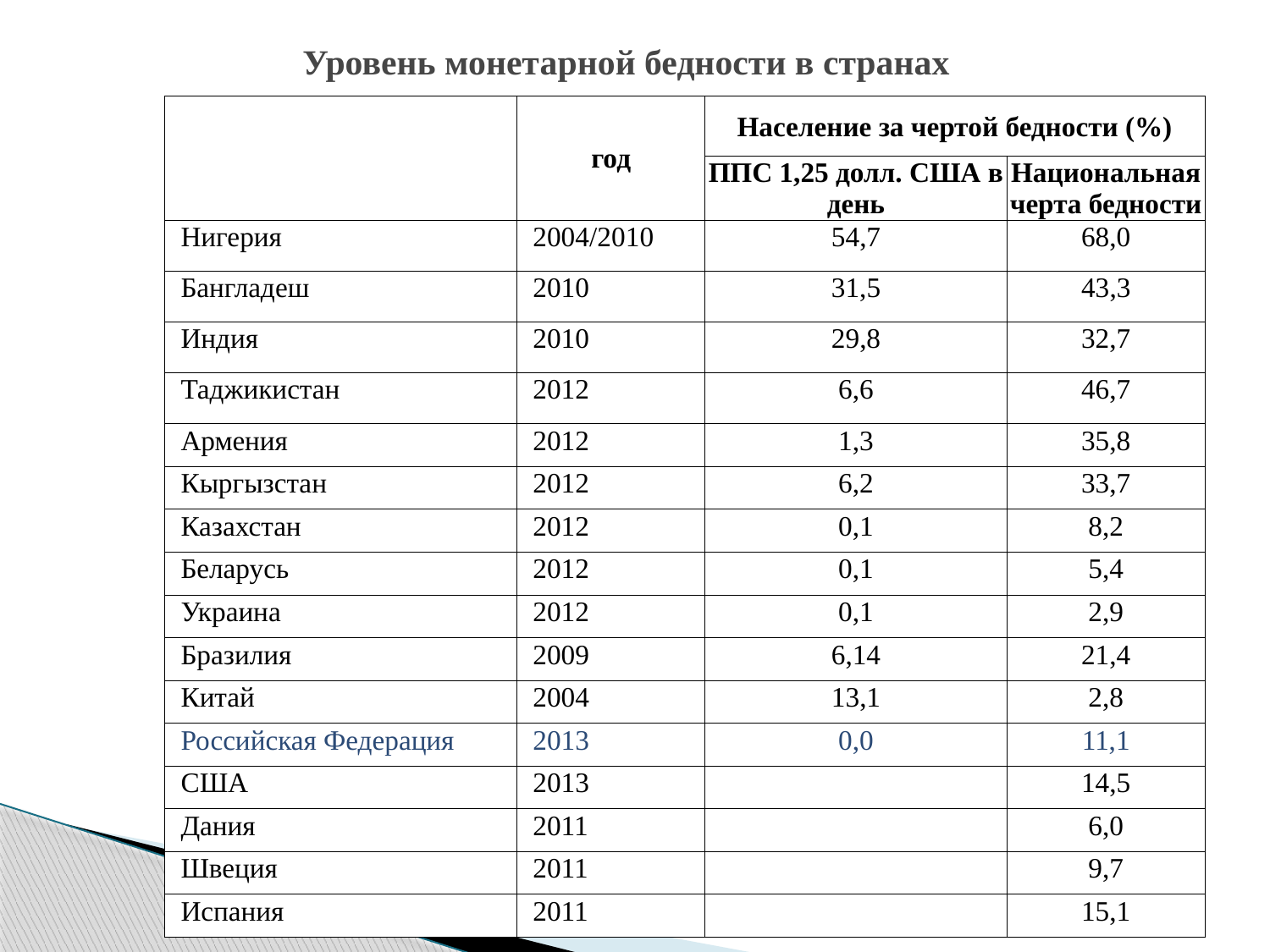

# Уровень монетарной бедности в странах
|  | год | Население за чертой бедности (%) |  |
| --- | --- | --- | --- |
|  |  | ППС 1,25 долл. США в день | Национальная черта бедности |
| Нигерия | 2004/2010 | 54,7 | 68,0 |
| Бангладеш | 2010 | 31,5 | 43,3 |
| Индия | 2010 | 29,8 | 32,7 |
| Таджикистан | 2012 | 6,6 | 46,7 |
| Армения | 2012 | 1,3 | 35,8 |
| Кыргызстан | 2012 | 6,2 | 33,7 |
| Казахстан | 2012 | 0,1 | 8,2 |
| Беларусь | 2012 | 0,1 | 5,4 |
| Украина | 2012 | 0,1 | 2,9 |
| Бразилия | 2009 | 6,14 | 21,4 |
| Китай | 2004 | 13,1 | 2,8 |
| Российская Федерация | 2013 | 0,0 | 11,1 |
| США | 2013 |  | 14,5 |
| Дания | 2011 |  | 6,0 |
| Швеция | 2011 |  | 9,7 |
| Испания | 2011 |  | 15,1 |